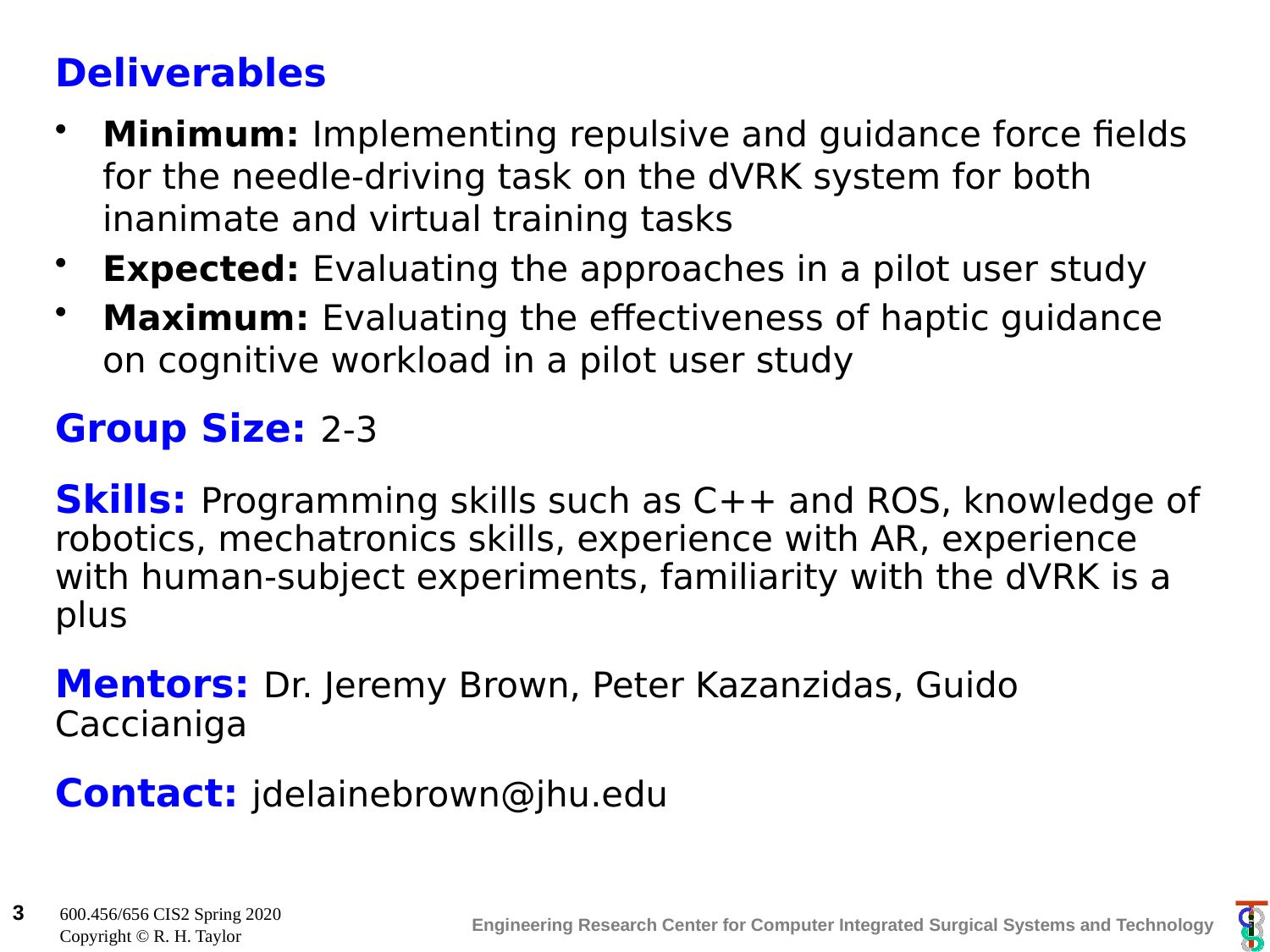

Deliverables
Minimum: Implementing repulsive and guidance force fields for the needle-driving task on the dVRK system for both inanimate and virtual training tasks
Expected: Evaluating the approaches in a pilot user study
Maximum: Evaluating the effectiveness of haptic guidance on cognitive workload in a pilot user study
Group Size: 2-3
Skills: Programming skills such as C++ and ROS, knowledge of robotics, mechatronics skills, experience with AR, experience with human-subject experiments, familiarity with the dVRK is a plus
Mentors: Dr. Jeremy Brown, Peter Kazanzidas, Guido Caccianiga
Contact: jdelainebrown@jhu.edu